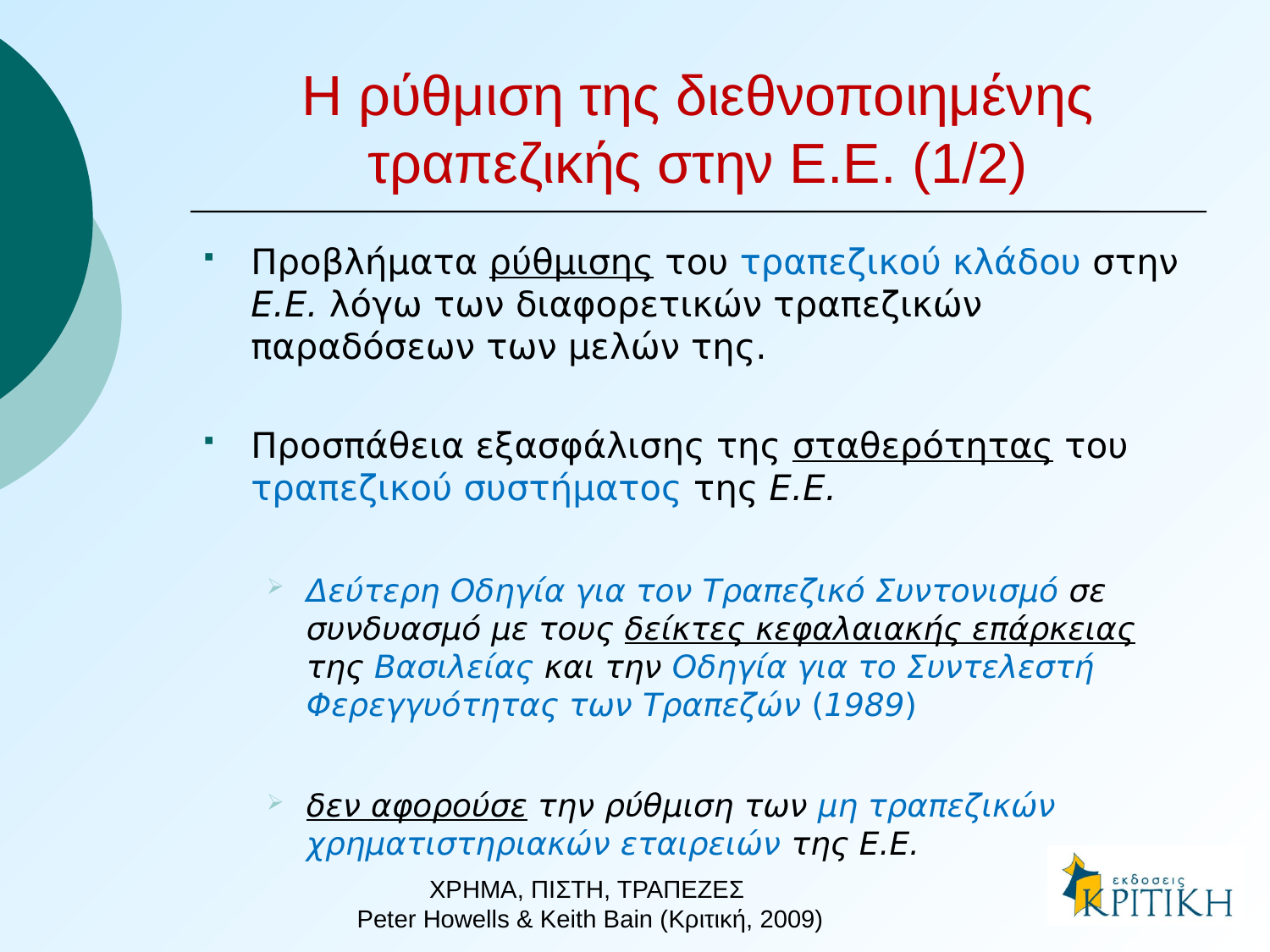

# Η ρύθμιση της διεθνοποιημένης τραπεζικής στην Ε.Ε. (1/2)
Προβλήματα ρύθμισης του τραπεζικού κλάδου στην Ε.Ε. λόγω των διαφορετικών τραπεζικών παραδόσεων των μελών της.

Προσπάθεια εξασφάλισης της σταθερότητας του τραπεζικού συστήματος της Ε.Ε.

Δεύτερη Οδηγία για τον Τραπεζικό Συντονισμό σε συνδυασμό με τους δείκτες κεφαλαιακής επάρκειας της Βασιλείας και την Οδηγία για το Συντελεστή Φερεγγυότητας των Τραπεζών (1989)

δεν αφορούσε την ρύθμιση των μη τραπεζικών χρηματιστηριακών εταιρειών της Ε.Ε.